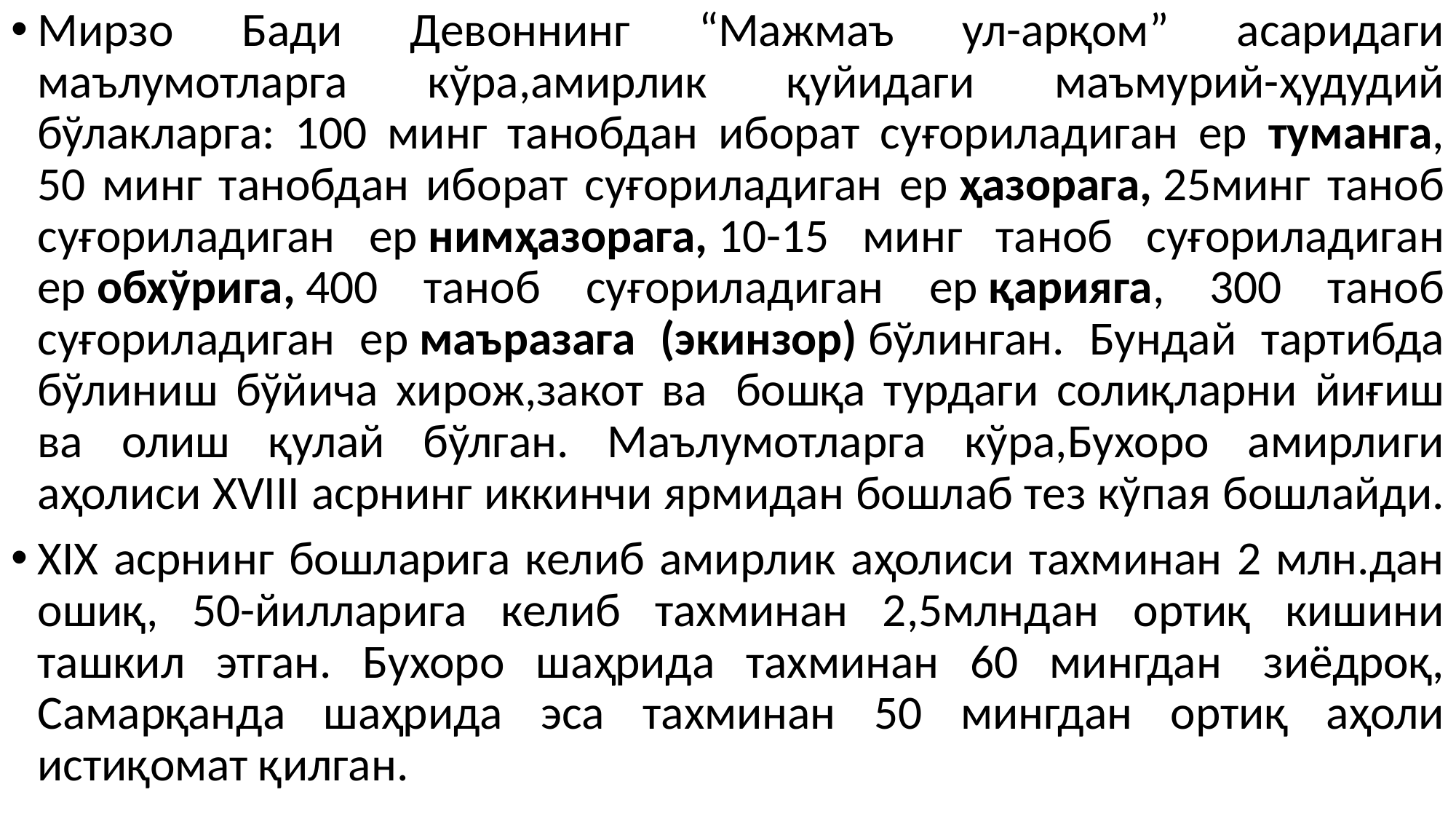

Мирзо Бади Девоннинг “Мажмаъ ул-арқом” асаридаги маълумотларга кўра,амирлик қуйидаги маъмурий-ҳудудий бўлакларга: 100 минг танобдан иборат суғориладиган ер  туманга, 50 минг танобдан иборат суғориладиган ер ҳазорага, 25минг таноб суғориладиган ер нимҳазорага, 10-15 минг таноб суғориладиган ер обхўрига, 400 таноб суғориладиган ер қарияга, 300 таноб суғориладиган ер маъразага (экинзор) бўлинган. Бундай тартибда бўлиниш бўйича хирож,закот ва  бошқа турдаги солиқларни йиғиш ва олиш қулай бўлган. Маълумотларга кўра,Бухоро амирлиги аҳолиси XVIII асрнинг иккинчи ярмидан бошлаб тез кўпая бошлайди.
XIX асрнинг бошларига келиб амирлик аҳолиси тахминан 2 млн.дан ошиқ, 50-йилларига келиб тахминан 2,5млндан ортиқ кишини ташкил этган. Бухоро шаҳрида тахминан 60 мингдан  зиёдроқ, Самарқанда шаҳрида эса тахминан 50 мингдан ортиқ аҳоли истиқомат қилган.